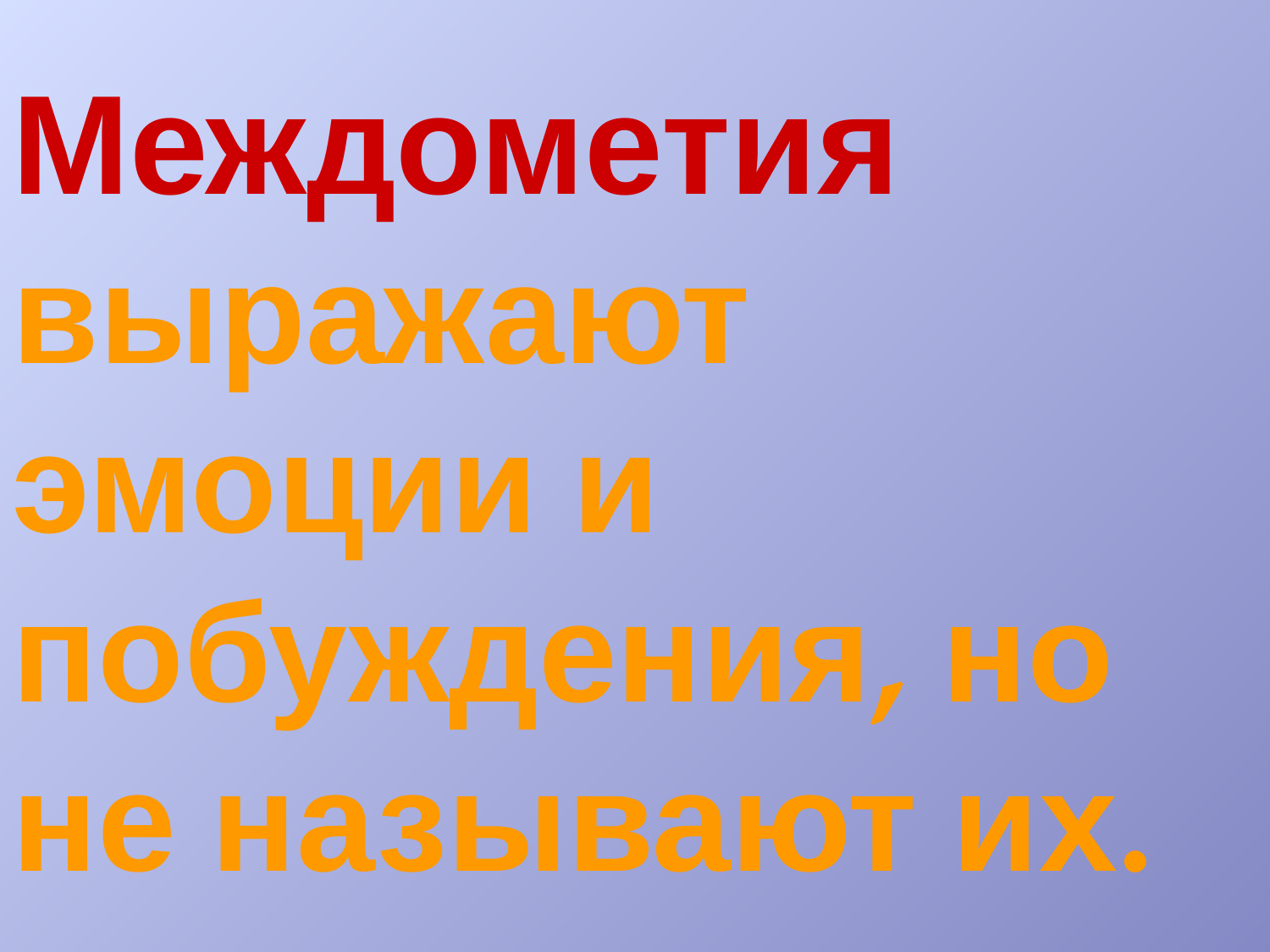

# Междометия выражают эмоции и побуждения, но не называют их.